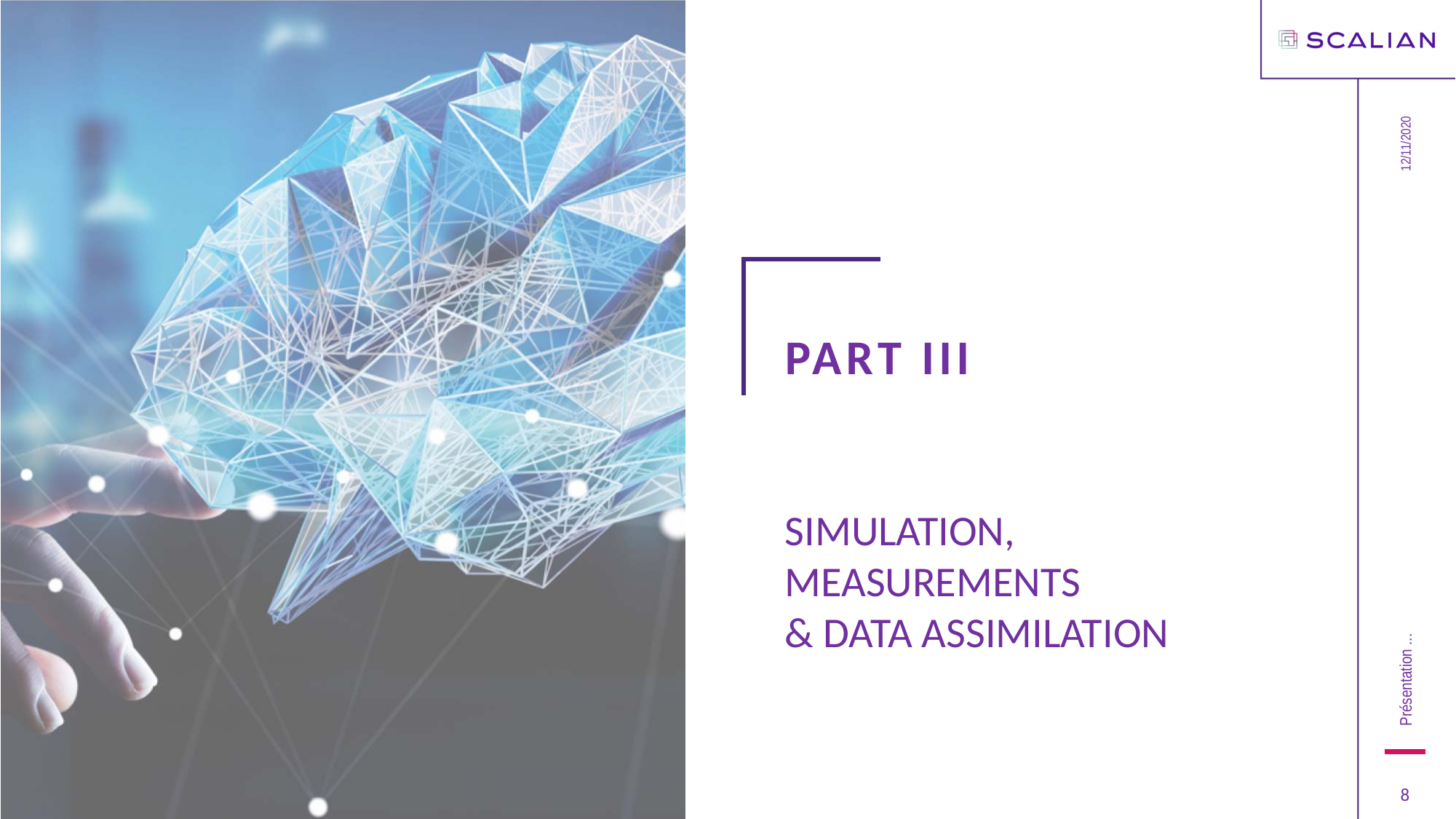

12/11/2020
# PART III
Simulation, measurements
& data assimilation
Présentation ...
8